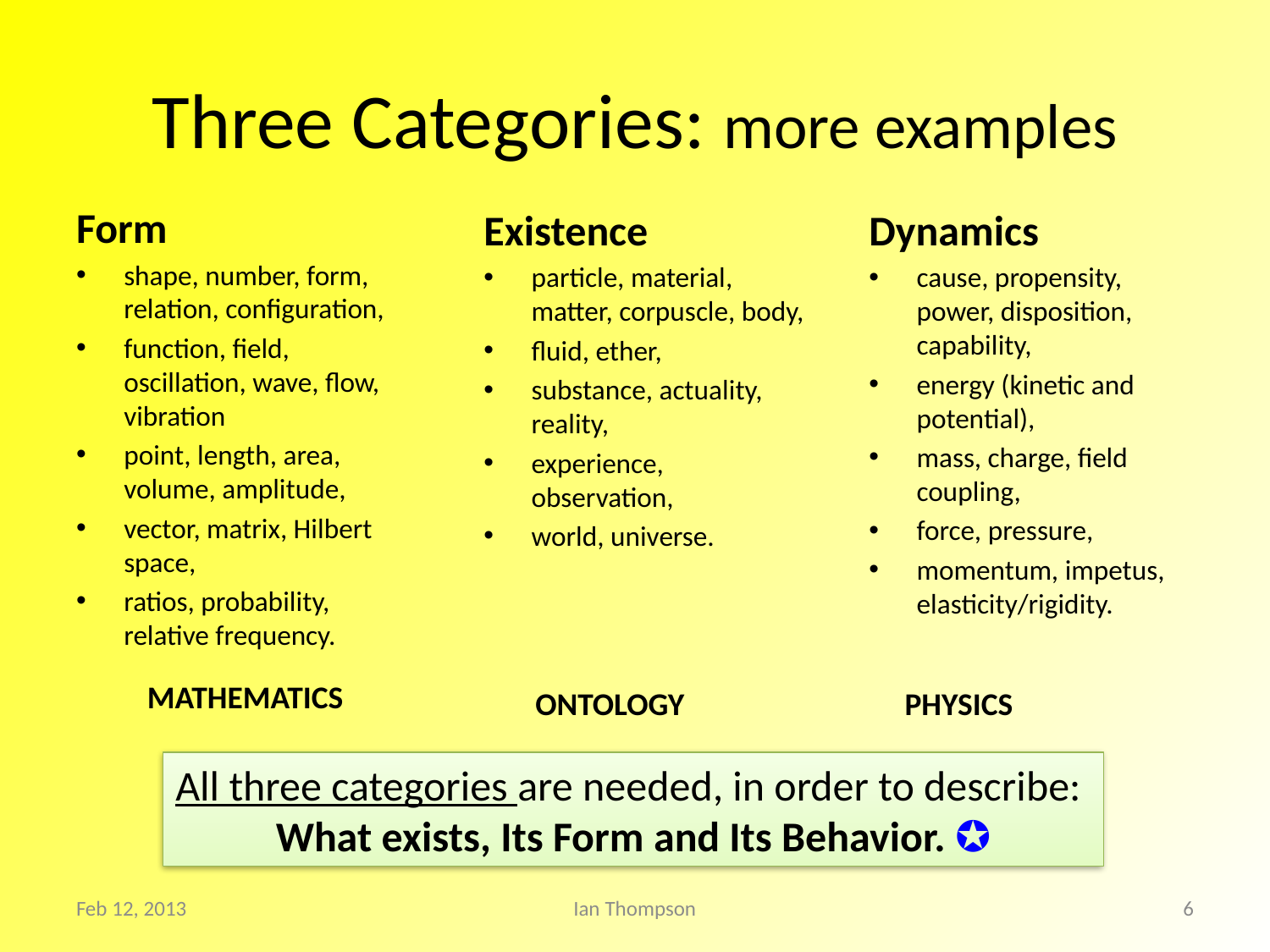

# Three Categories: more examples
Form
shape, number, form, relation, configuration,
function, field, oscillation, wave, flow, vibration
point, length, area, volume, amplitude,
vector, matrix, Hilbert space,
ratios, probability, relative frequency.

Existence
particle, material, matter, corpuscle, body,
fluid, ether,
substance, actuality, reality,
experience, observation,
world, universe.

Dynamics
cause, propensity, power, disposition, capability,
energy (kinetic and potential),
mass, charge, field coupling,
force, pressure,
momentum, impetus, elasticity/rigidity.

MATHEMATICS
ONTOLOGY

PHYSICS
All three categories are needed, in order to describe:
What exists, Its Form and Its Behavior. ✪
Feb 12, 2013
Ian Thompson
6